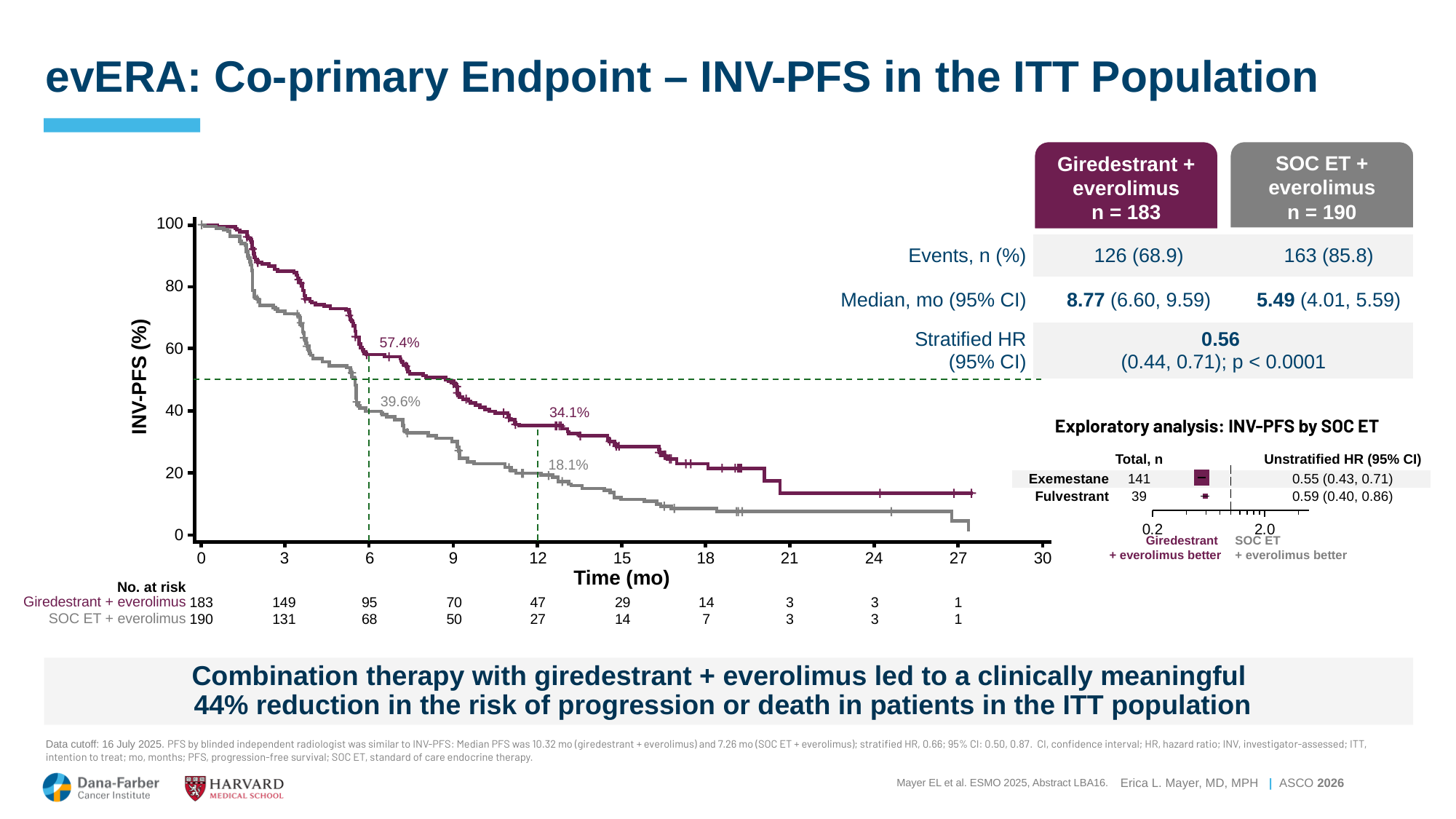

# evERA: Co-primary Endpoint – INV-PFS in the ITT Population
SOC ET + everolimus
n = 190
Giredestrant + everolimus
n = 183
|  | Giredestrant + everolimus (n = 102) | SOC ET + everolimus (n = 105) |
| --- | --- | --- |
| Events, n (%) | 126 (68.9) | 163 (85.8) |
| Median, mo (95% CI) | 8.77 (6.60, 9.59) | 5.49 (4.01, 5.59) |
| Stratified HR (95% CI) | 0.56 (0.44, 0.71); p < 0.0001 |  |
100
80
60
INV-PFS (%)
40
20
0

57.4%
39.6%
34.1%
18.1%
0
3
6
9
12
15
18
21
24
27
30
Time (mo)
No. at risk
Giredestrant + everolimus
SOC ET + everolimus
183
190
149
131
95
68
70
50
47
27
29
14
14
7
3
3
3
3
1
1
Exploratory analysis: INV-PFS by SOC ET
|  |  |  |  |
| --- | --- | --- | --- |
|  | Total, n |  | Unstratified HR (95% CI) |
| Exemestane | 141 |  | 0.55 (0.43, 0.71) |
| Fulvestrant | 39 |  | 0.59 (0.40, 0.86) |

### Chart

| Category | Y-Values |
|---|---|
Giredestrant
+ everolimus better
SOC ET
+ everolimus better
Combination therapy with giredestrant + everolimus led to a clinically meaningful
44% reduction in the risk of progression or death in patients in the ITT population
Data cutoff: 16 July 2025. PFS by blinded independent radiologist was similar to INV-PFS: Median PFS was 10.32 mo (giredestrant + everolimus) and 7.26 mo (SOC ET + everolimus); stratified HR, 0.66; 95% CI: 0.50, 0.87.  CI, confidence interval; HR, hazard ratio; INV, investigator-assessed; ITT, intention to treat; mo, months; PFS, progression-free survival; SOC ET, standard of care endocrine therapy.
Mayer EL et al. ESMO 2025, Abstract LBA16.